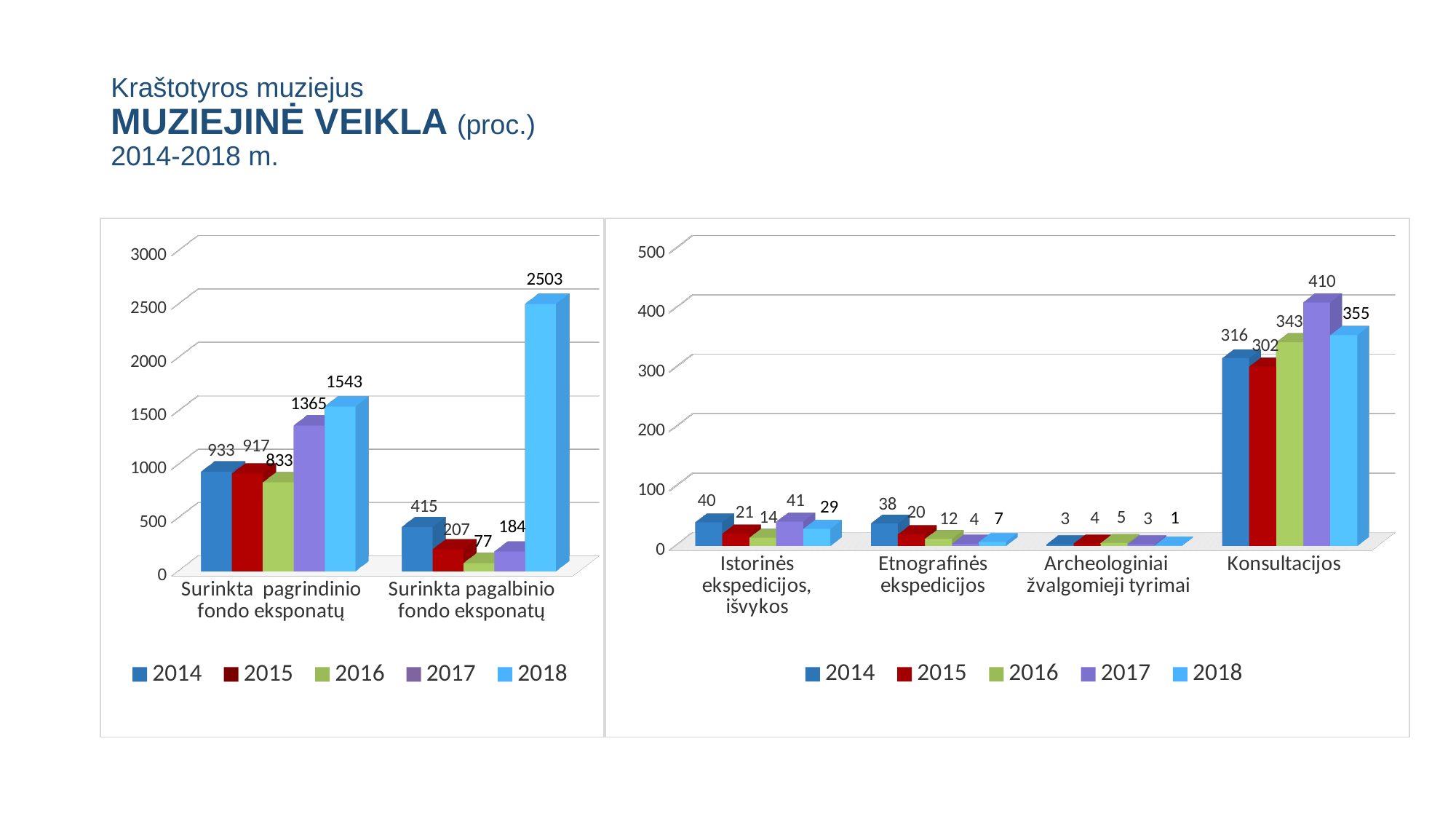

# Kraštotyros muziejus MUZIEJINĖ VEIKLA (proc.) 2014-2018 m.

[unsupported chart]

[unsupported chart]